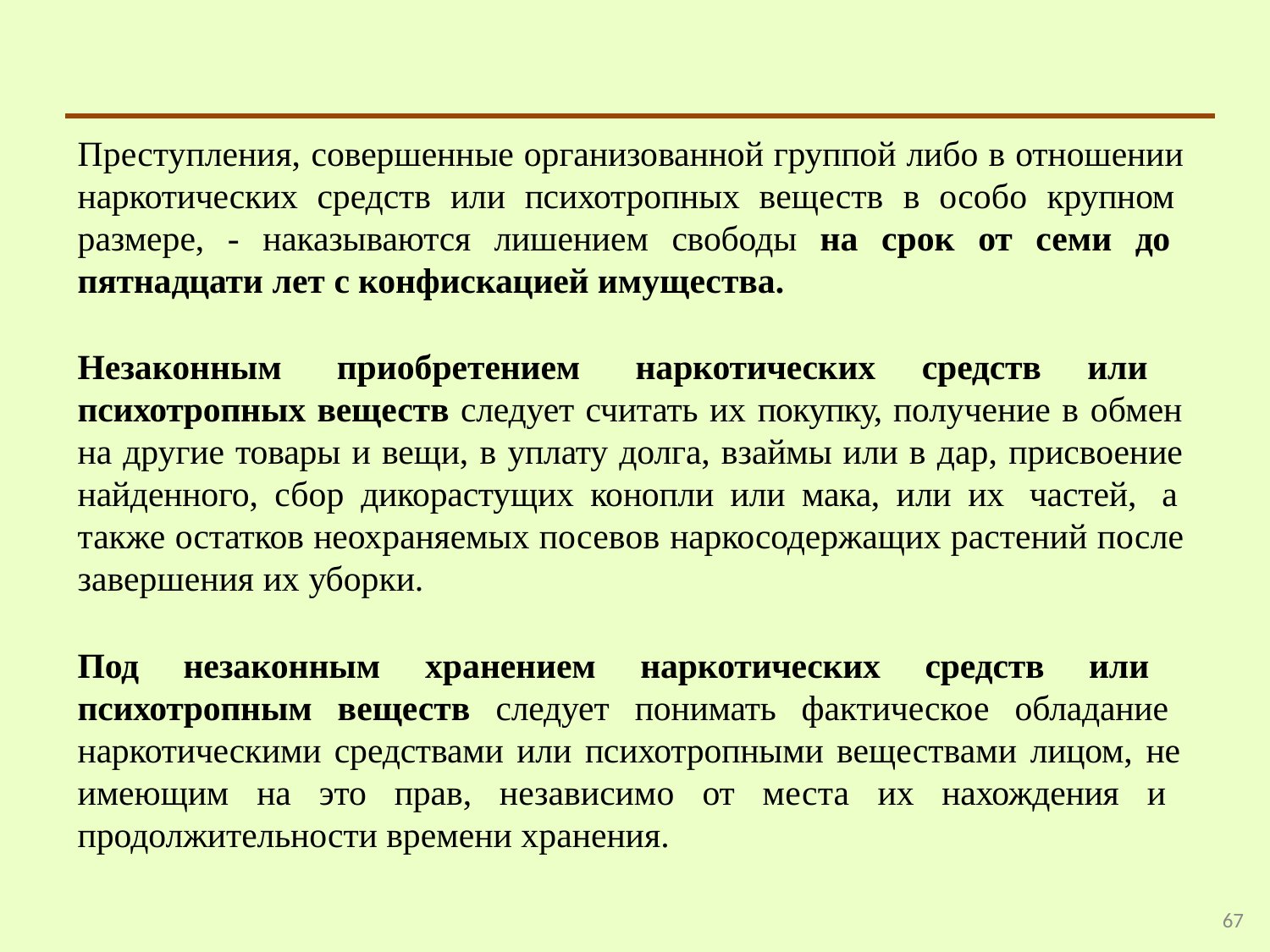

Преступления, совершенные организованной группой либо в отношении  наркотических средств или психотропных веществ в особо крупном  размере, - наказываются лишением свободы на срок от семи до  пятнадцати лет с конфискацией имущества.

Незаконным приобретением наркотических средств или  психотропных веществ следует считать их покупку, получение в обмен  на другие товары и вещи, в уплату долга, взаймы или в дар, присвоение  найденного, сбор дикорастущих конопли или мака, или их частей, а  также остатков неохраняемых посевов наркосодержащих растений после  завершения их уборки.

Под незаконным хранением наркотических средств или  психотропным веществ следует понимать фактическое обладание  наркотическими средствами или психотропными веществами лицом, не  имеющим на это прав, независимо от места их нахождения и  продолжительности времени хранения.
67